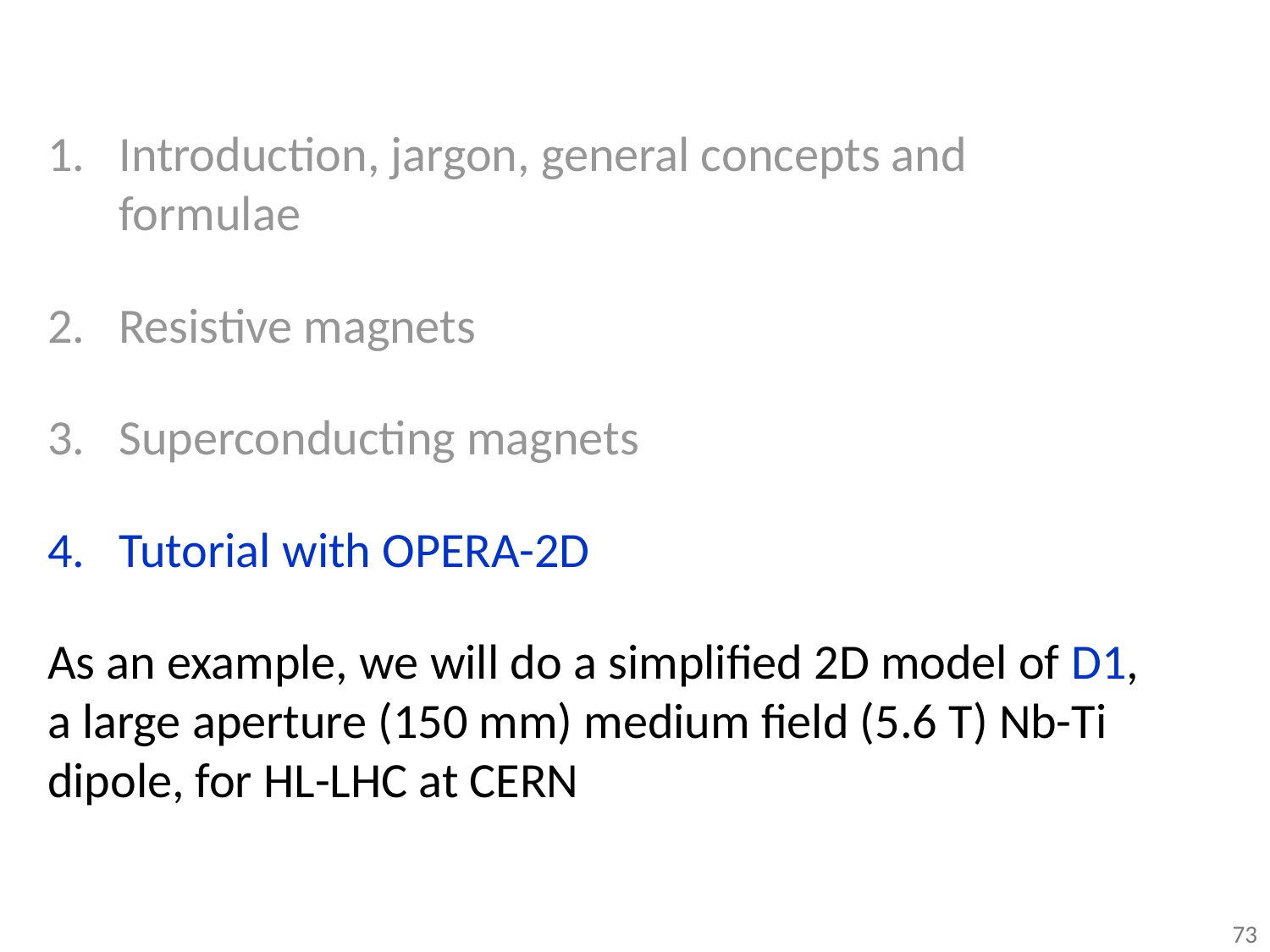

Introduction, jargon, general concepts and formulae
Resistive magnets
Superconducting magnets
Tutorial with OPERA-2D
As an example, we will do a simplified 2D model of D1, a large aperture (150 mm) medium field (5.6 T) Nb-Ti dipole, for HL-LHC at CERN